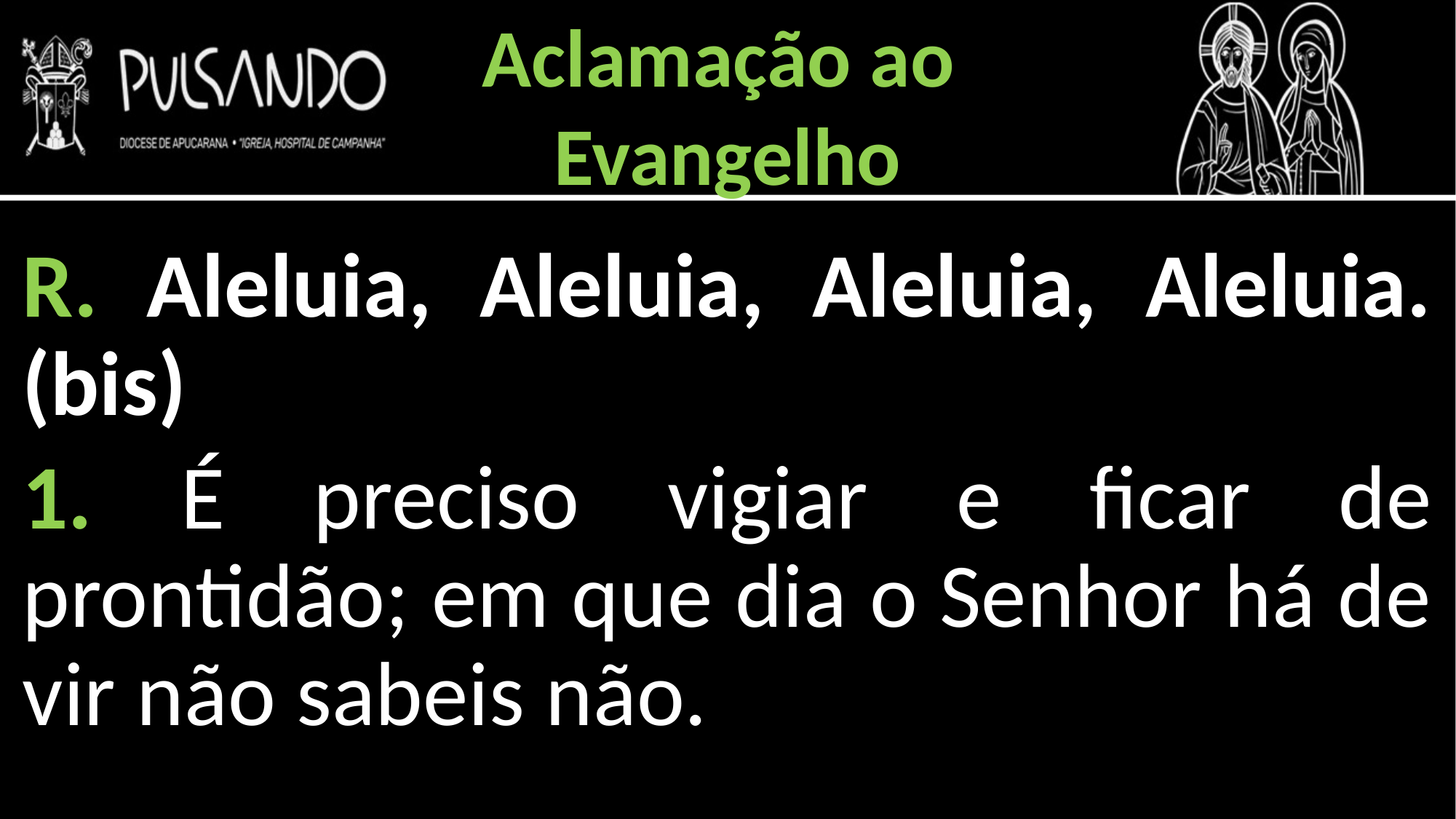

Aclamação ao
Evangelho
R. Aleluia, Aleluia, Aleluia, Aleluia. (bis)
1. É preciso vigiar e ficar de prontidão; em que dia o Senhor há de vir não sabeis não.